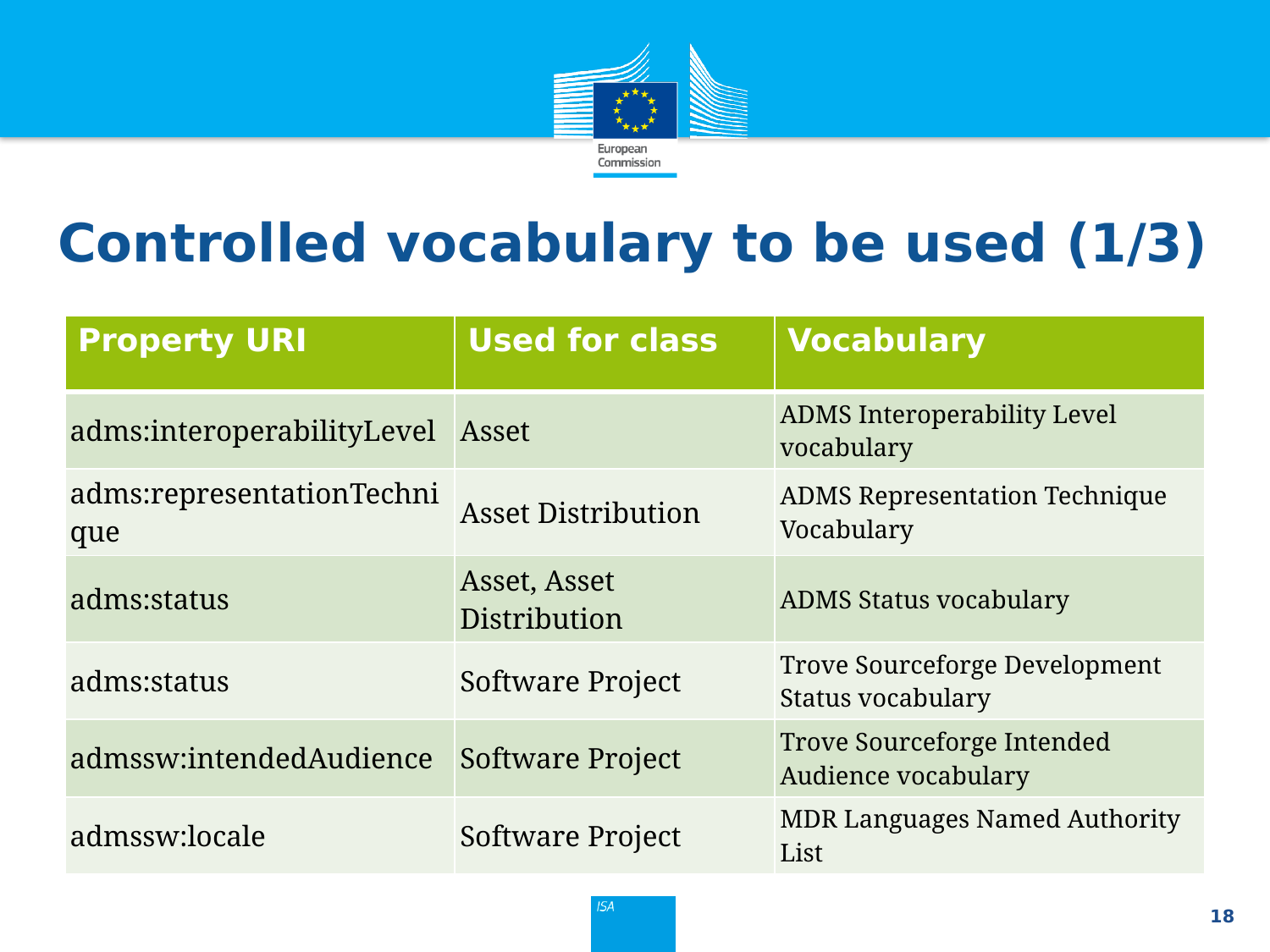

Controlled vocabulary to be used (1/3)
| Property URI | Used for class | Vocabulary |
| --- | --- | --- |
| adms:interoperabilityLevel | Asset | ADMS Interoperability Level vocabulary |
| adms:representationTechnique | Asset Distribution | ADMS Representation Technique Vocabulary |
| adms:status | Asset, Asset Distribution | ADMS Status vocabulary |
| adms:status | Software Project | Trove Sourceforge Development Status vocabulary |
| admssw:intendedAudience | Software Project | Trove Sourceforge Intended Audience vocabulary |
| admssw:locale | Software Project | MDR Languages Named Authority List |
18